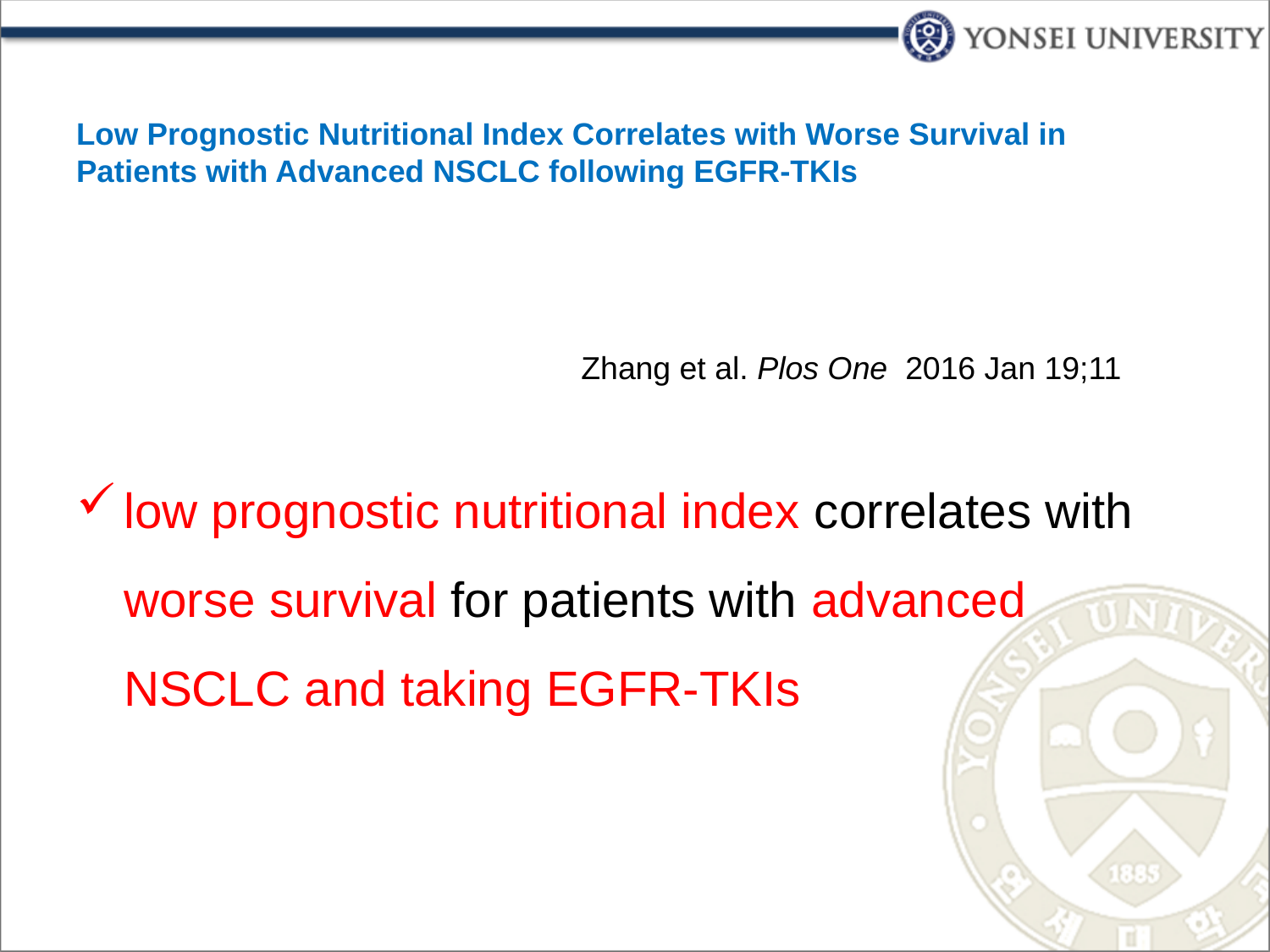

# Low Prognostic Nutritional Index Correlates with Worse Survival in Patients with Advanced NSCLC following EGFR-TKIs

low prognostic nutritional index correlates with worse survival for patients with advanced NSCLC and taking EGFR-TKIs
Zhang et al. Plos One  2016 Jan 19;11